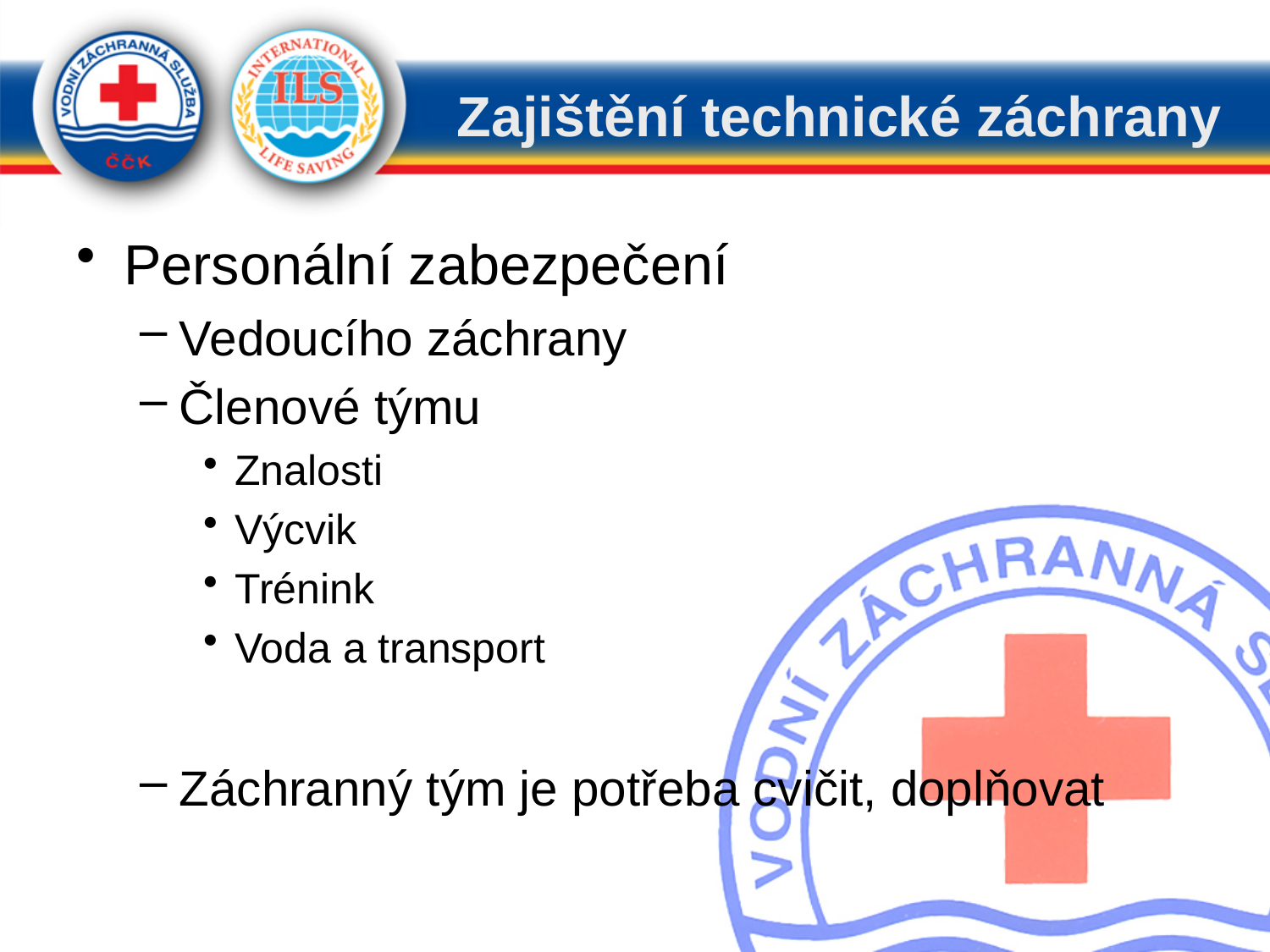

Zajištění technické záchrany
Personální zabezpečení
Vedoucího záchrany
Členové týmu
Znalosti
Výcvik
Trénink
Voda a transport

Záchranný tým je potřeba cvičit, doplňovat